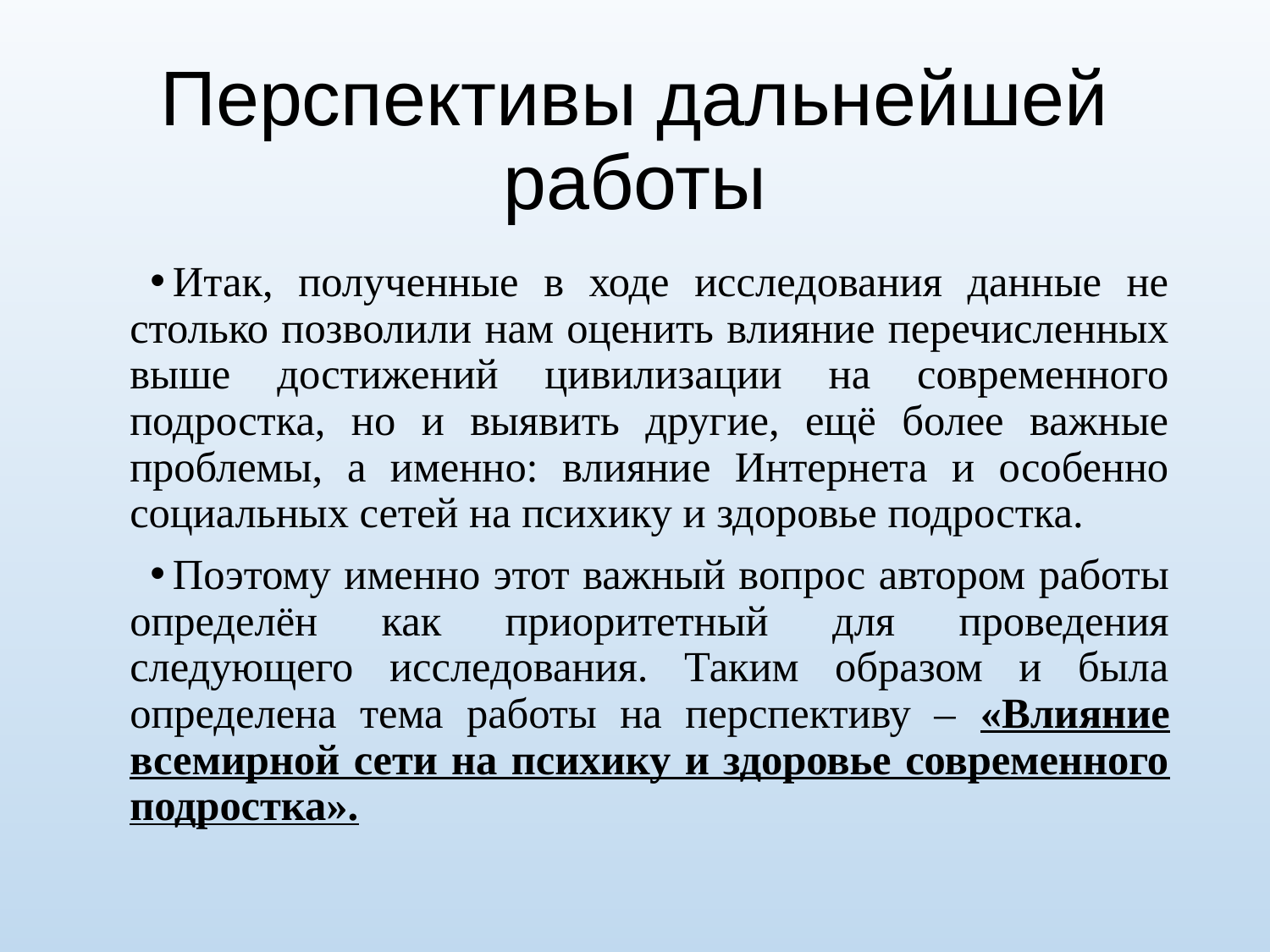

# Перспективы дальнейшей работы
Итак, полученные в ходе исследования данные не столько позволили нам оценить влияние перечисленных выше достижений цивилизации на современного подростка, но и выявить другие, ещё более важные проблемы, а именно: влияние Интернета и особенно социальных сетей на психику и здоровье подростка.
Поэтому именно этот важный вопрос автором работы определён как приоритетный для проведения следующего исследования. Таким образом и была определена тема работы на перспективу – «Влияние всемирной сети на психику и здоровье современного подростка».